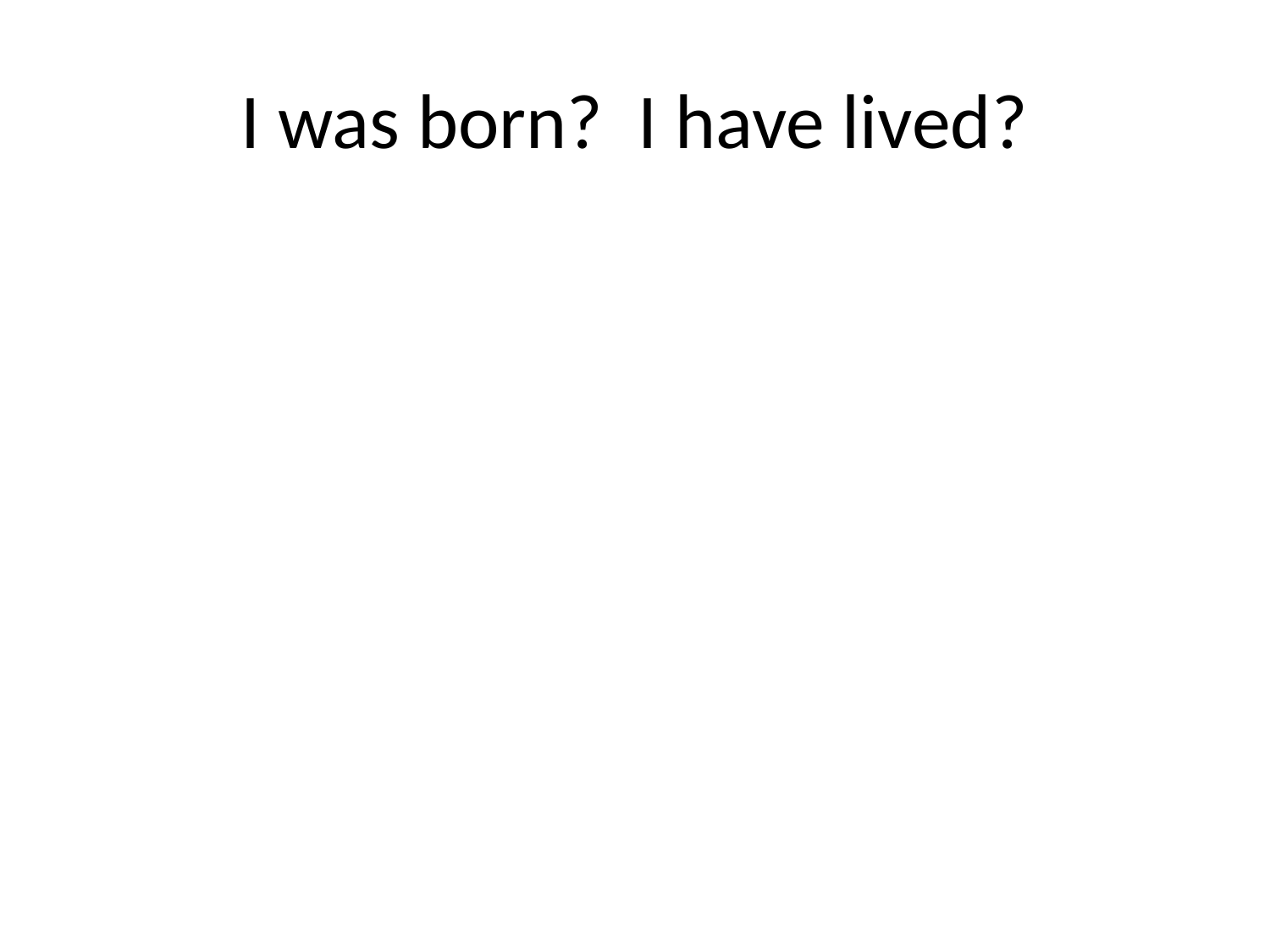

# I was born?  I have lived?